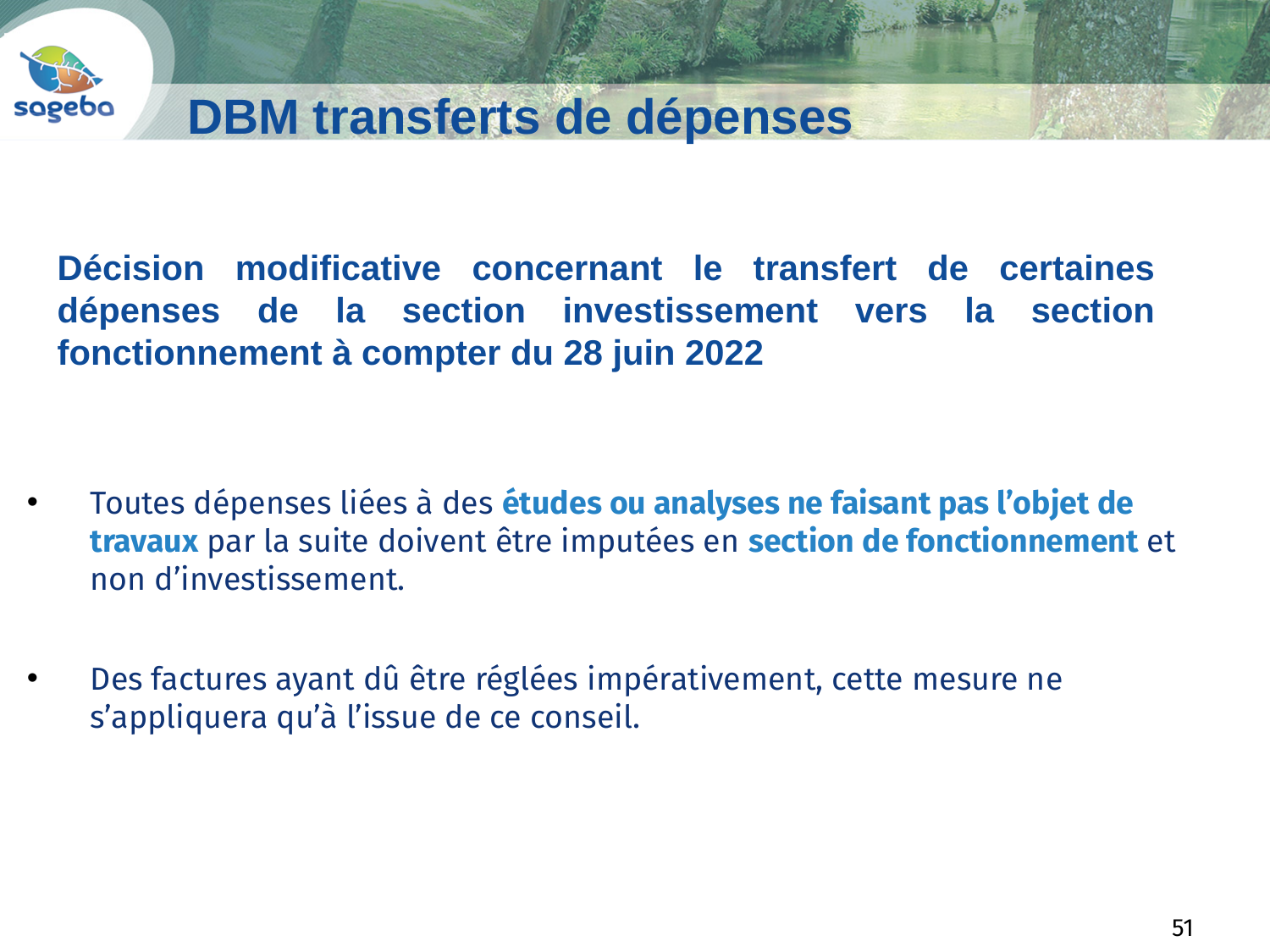

DBM transferts de dépenses
Décision modificative concernant le transfert de certaines dépenses de la section investissement vers la section fonctionnement à compter du 28 juin 2022
Toutes dépenses liées à des études ou analyses ne faisant pas l’objet de travaux par la suite doivent être imputées en section de fonctionnement et non d’investissement.

Des factures ayant dû être réglées impérativement, cette mesure ne s’appliquera qu’à l’issue de ce conseil.

51